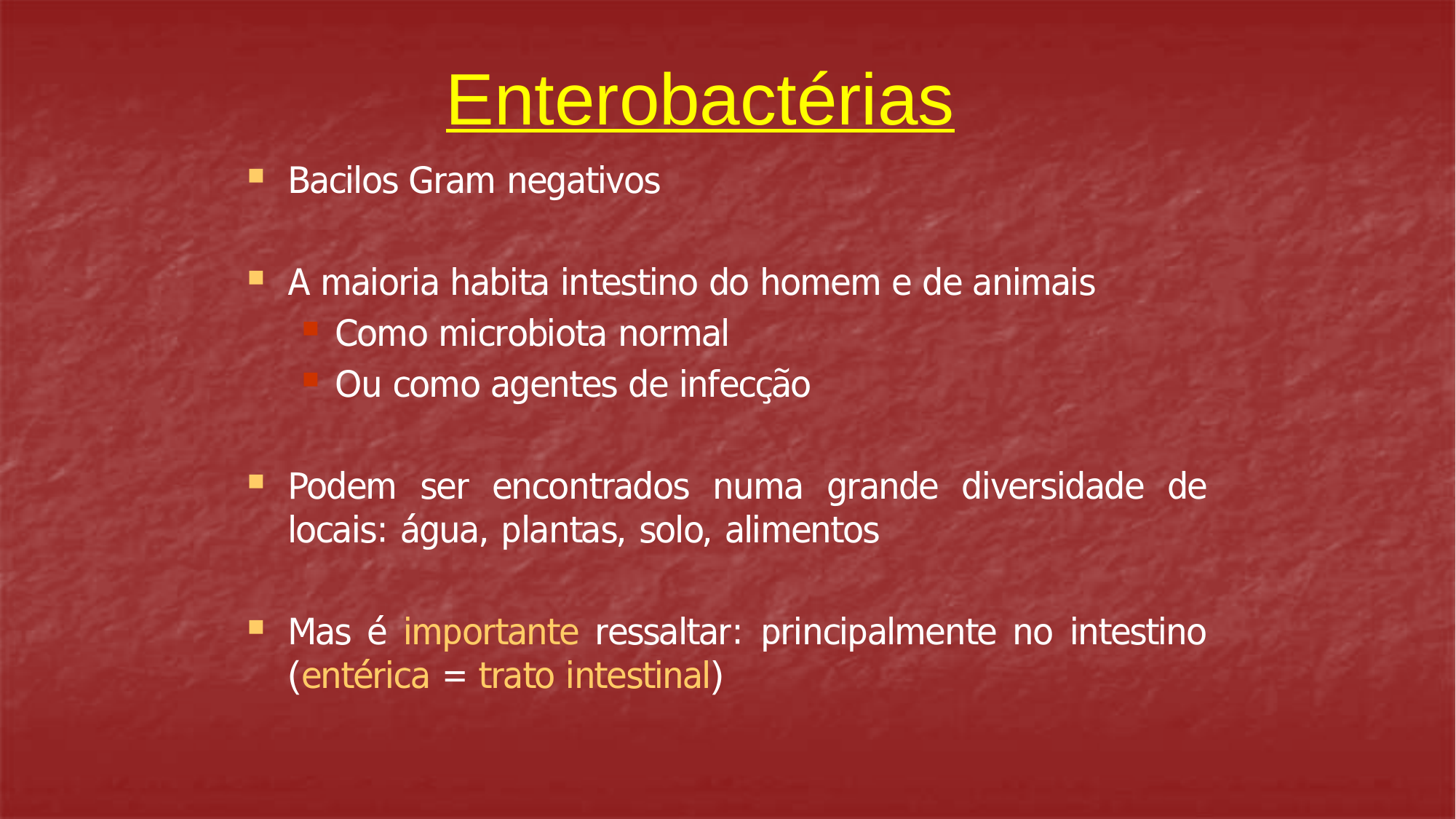

Enterobactérias
Bacilos Gram negativos

A maioria habita intestino do homem e de animais
Como microbiota normal
Ou como agentes de infecção

Podem ser encontrados numa grande diversidade de locais: água, plantas, solo, alimentos

Mas é importante ressaltar: principalmente no intestino (entérica = trato intestinal)